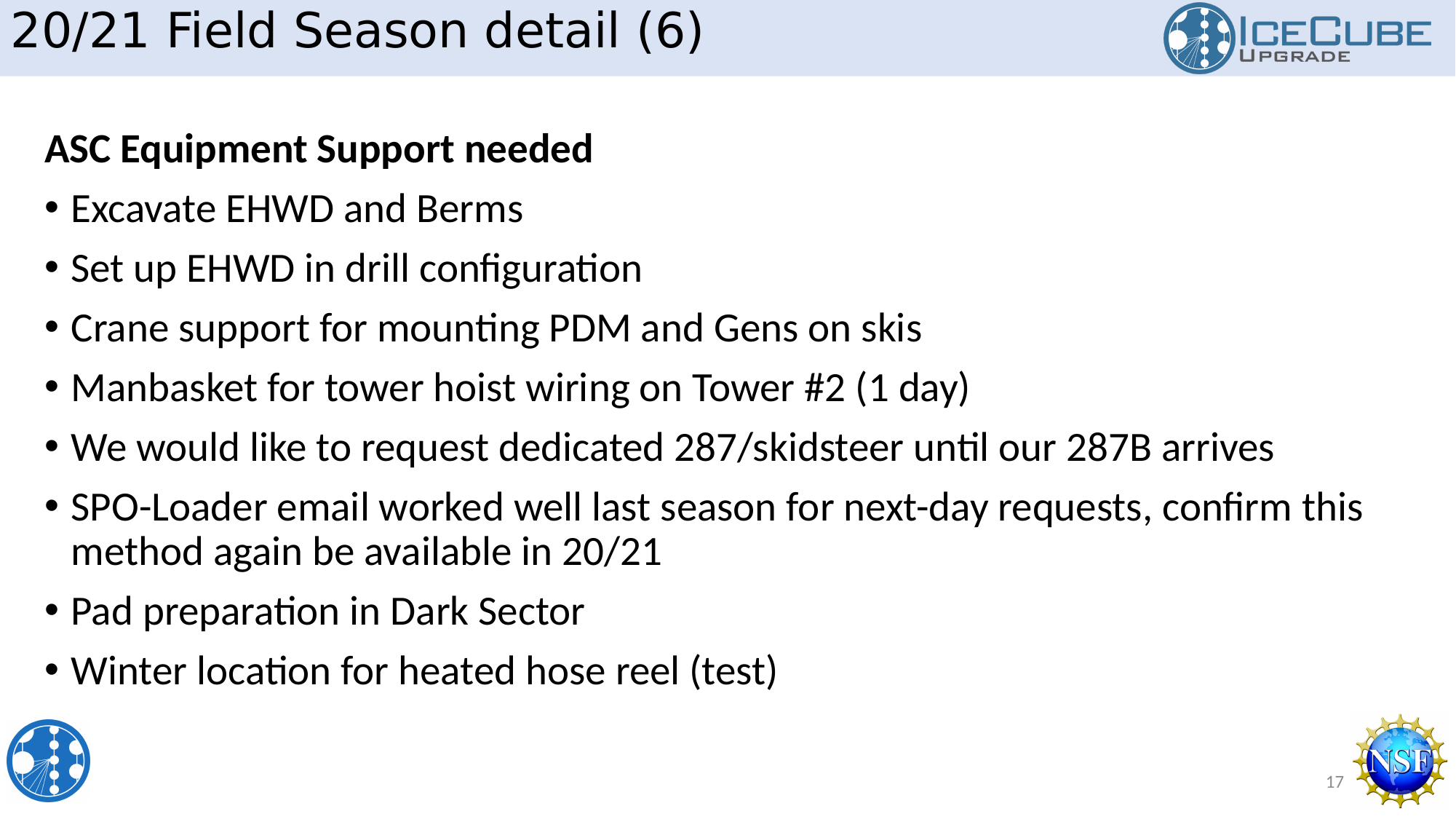

20/21 Field Season detail (6)
ASC Equipment Support needed
Excavate EHWD and Berms
Set up EHWD in drill configuration
Crane support for mounting PDM and Gens on skis
Manbasket for tower hoist wiring on Tower #2 (1 day)
We would like to request dedicated 287/skidsteer until our 287B arrives
SPO-Loader email worked well last season for next-day requests, confirm this method again be available in 20/21
Pad preparation in Dark Sector
Winter location for heated hose reel (test)
17